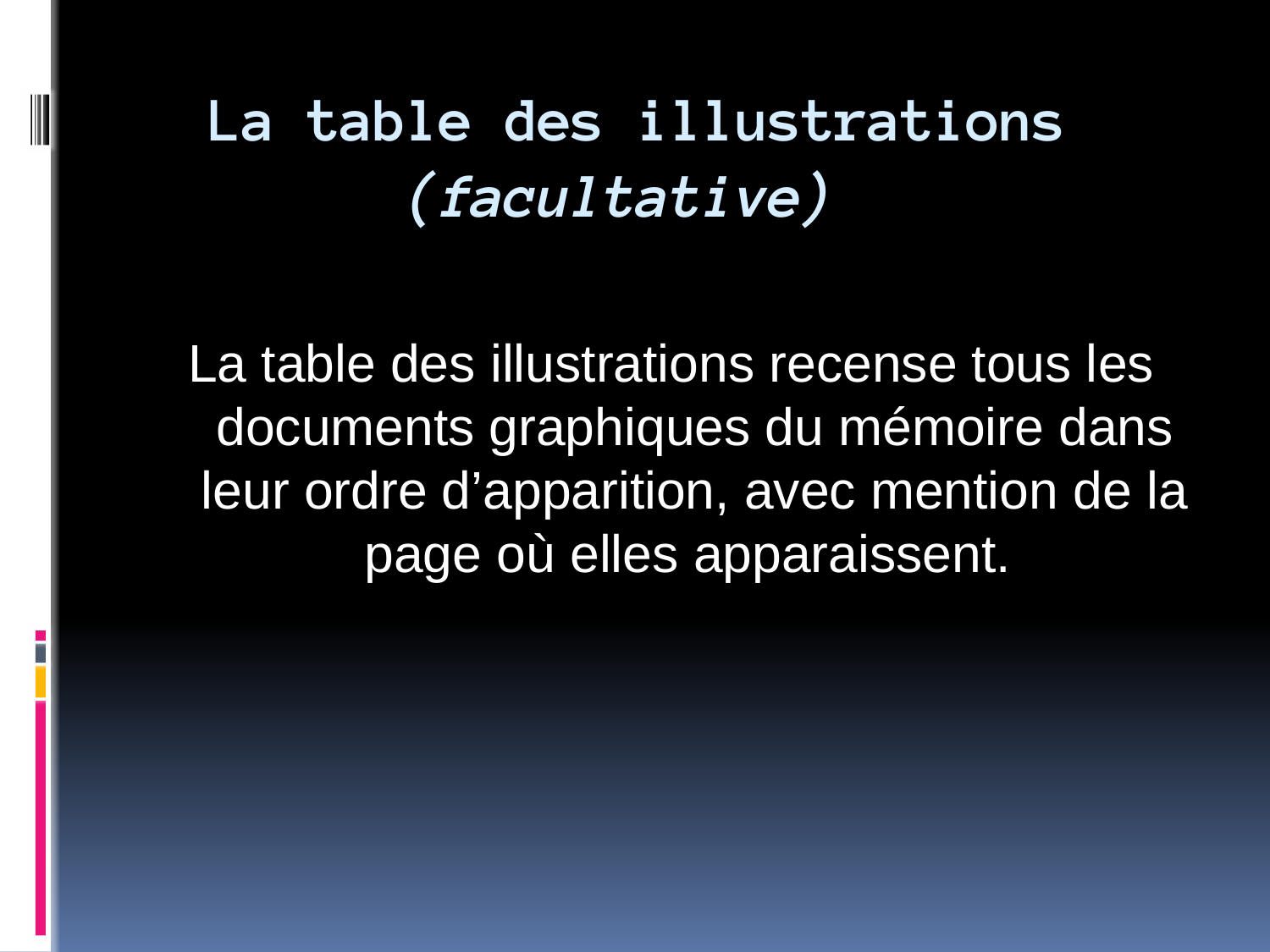

# La table des illustrations (facultative)

La table des illustrations recense tous les documents graphiques du mémoire dans leur ordre d’apparition, avec mention de la page où elles apparaissent.